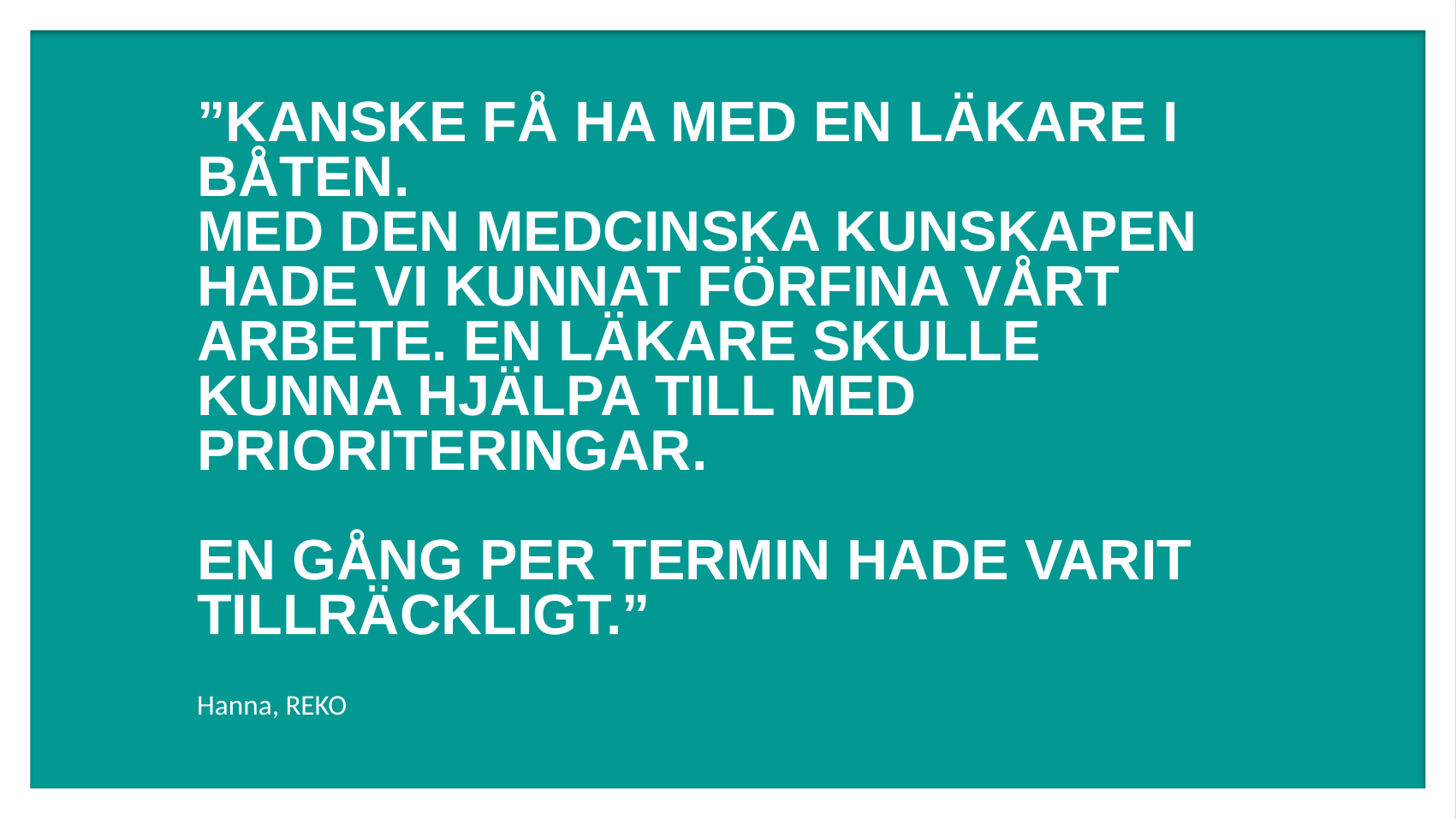

”KANSKE FÅ HA MED EN LÄKARE I BÅTEN.
MED DEN MEDCINSKA KUNSKAPEN HADE VI KUNNAT FÖRFINA VÅRT ARBETE. EN LÄKARE SKULLE KUNNA HJÄLPA TILL MED PRIORITERINGAR.

EN GÅNG PER TERMIN HADE VARIT TILLRÄCKLIGT.”

Hanna, REKO